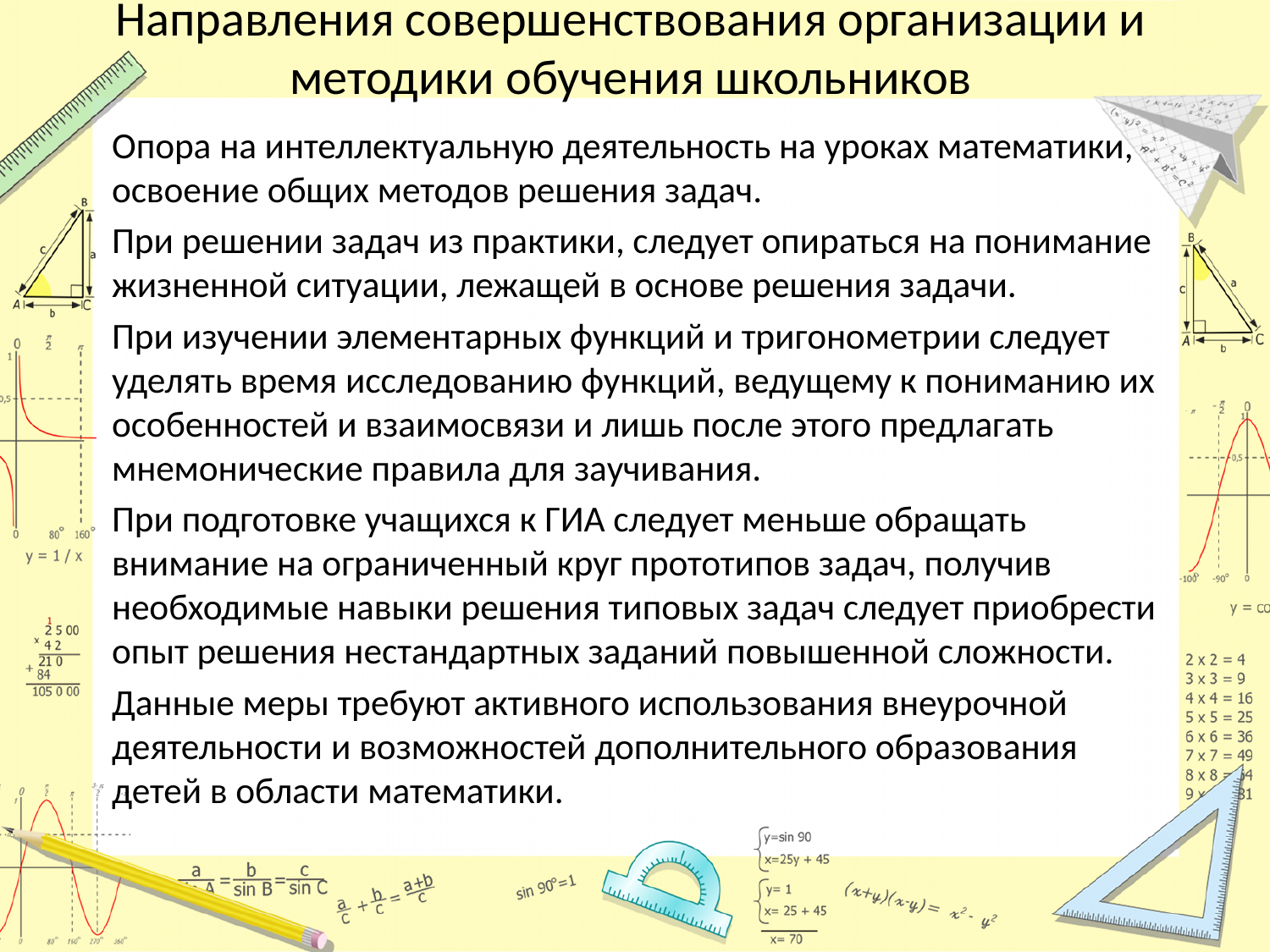

# Направления совершенствования организации и методики обучения школьников
Опора на интеллектуальную деятельность на уроках математики, освоение общих методов решения задач.
При решении задач из практики, следует опираться на понимание жизненной ситуации, лежащей в основе решения задачи.
При изучении элементарных функций и тригонометрии следует уделять время исследованию функций, ведущему к пониманию их особенностей и взаимосвязи и лишь после этого предлагать мнемонические правила для заучивания.
При подготовке учащихся к ГИА следует меньше обращать внимание на ограниченный круг прототипов задач, получив необходимые навыки решения типовых задач следует приобрести опыт решения нестандартных заданий повышенной сложности.
Данные меры требуют активного использования внеурочной деятельности и возможностей дополнительного образования детей в области математики.